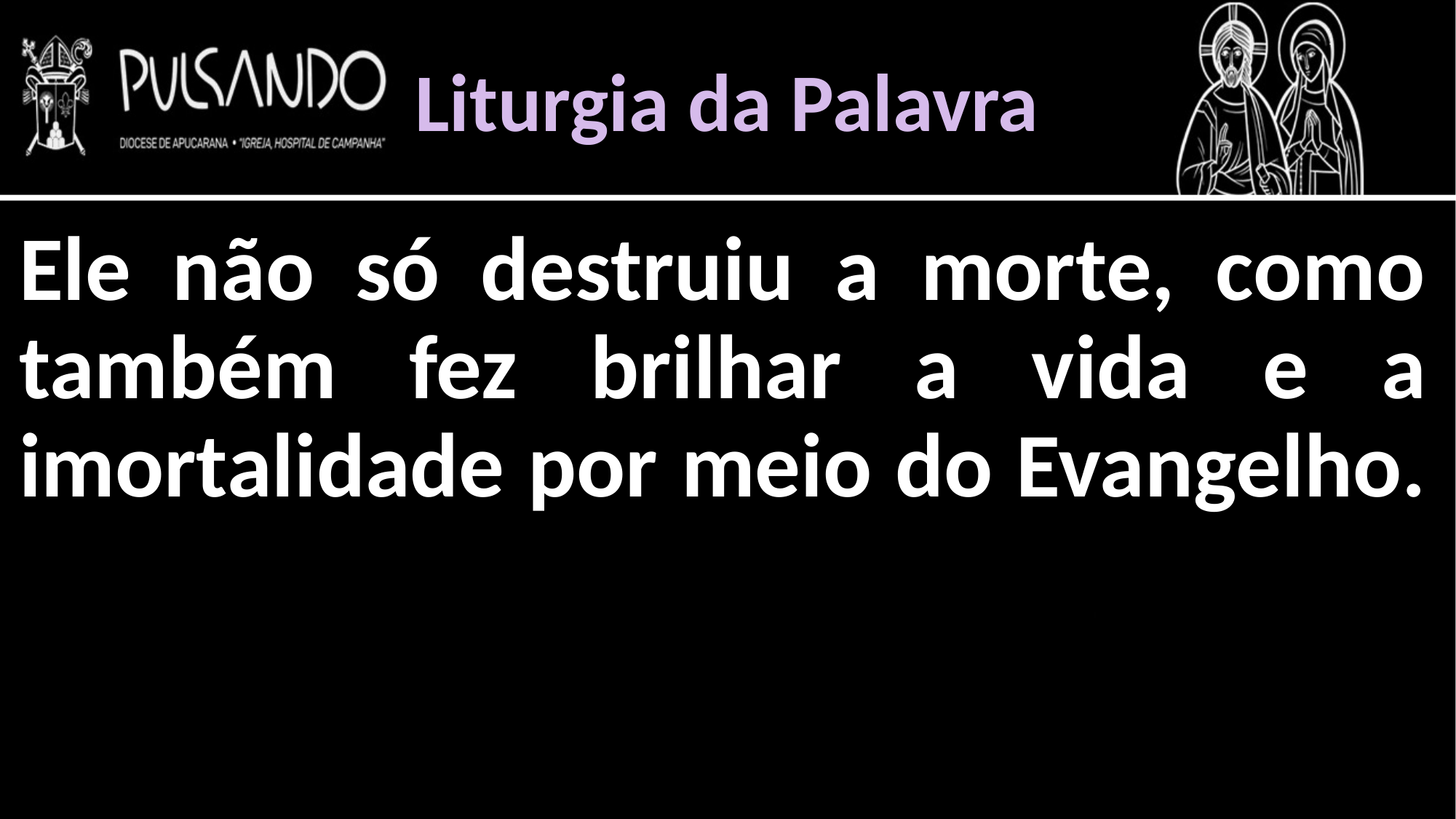

Liturgia da Palavra
Ele não só destruiu a morte, como também fez brilhar a vida e a imortalidade por meio do Evangelho.